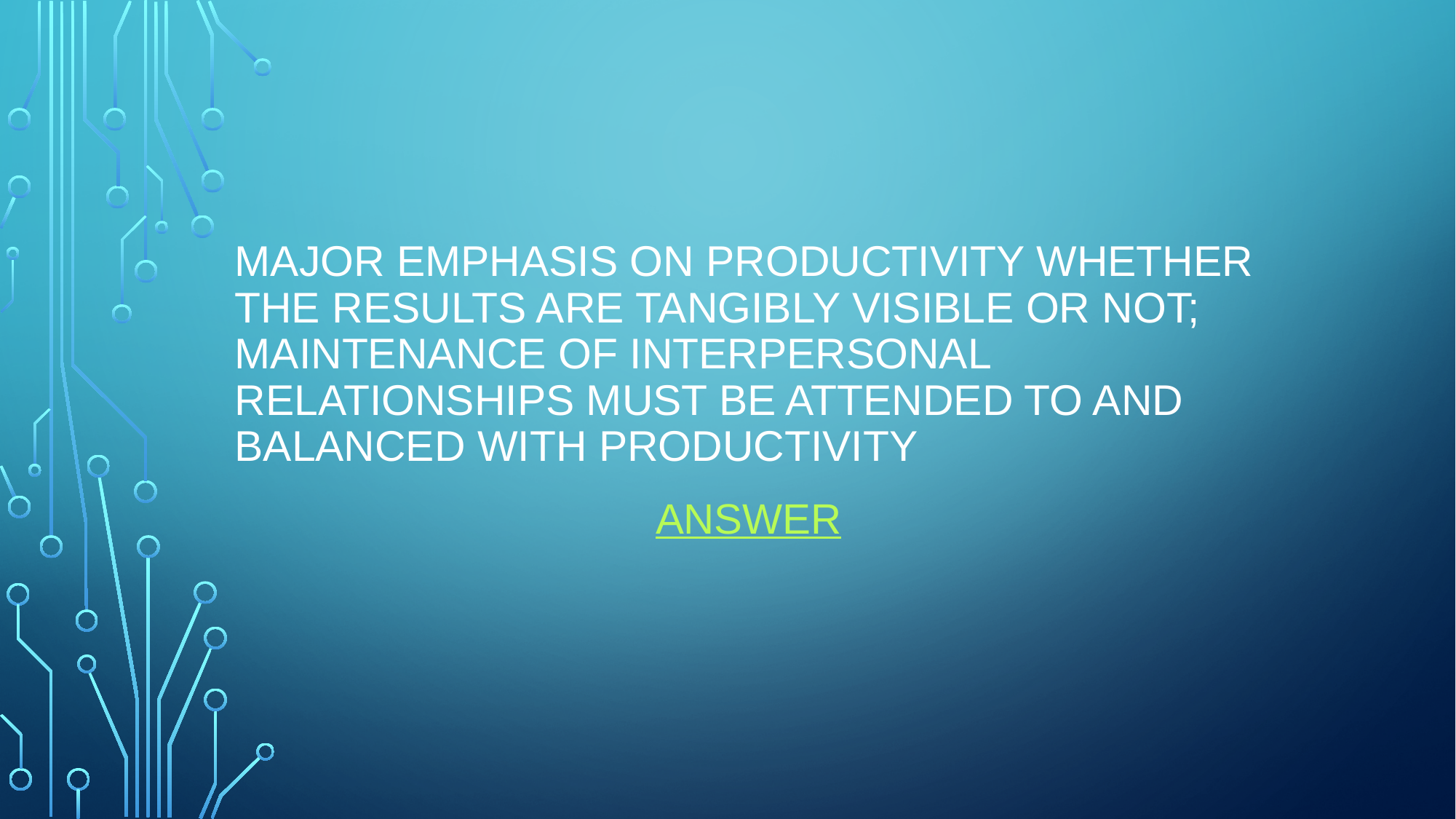

# Major emphasis on productivity whether the results are tangibly visible or not; maintenance of interpersonal relationships must be attended to and balanced with productivity
Answer